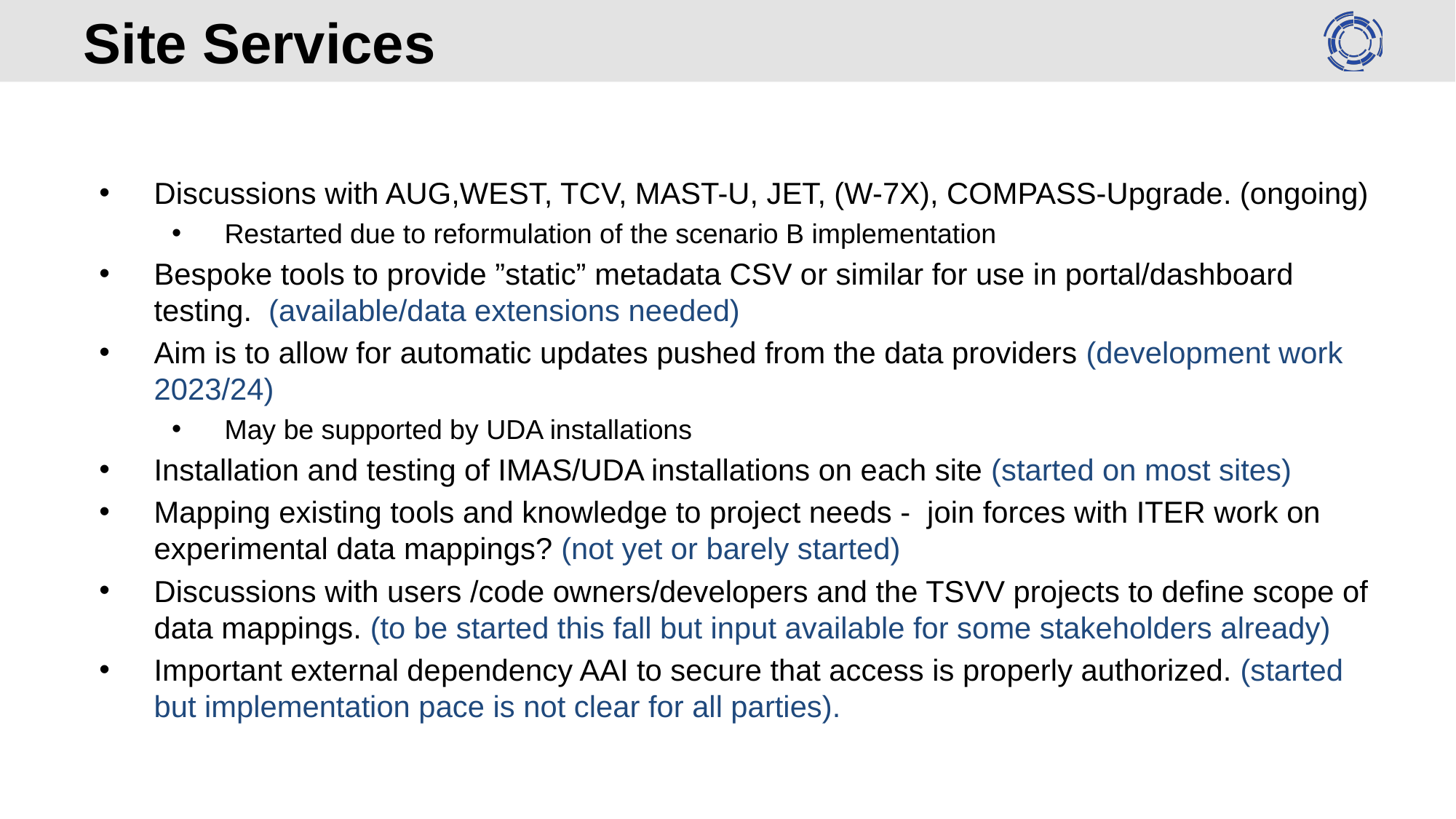

# Site Services
Discussions with AUG,WEST, TCV, MAST-U, JET, (W-7X), COMPASS-Upgrade. (ongoing)
Restarted due to reformulation of the scenario B implementation
Bespoke tools to provide ”static” metadata CSV or similar for use in portal/dashboard testing.  (available/data extensions needed)
Aim is to allow for automatic updates pushed from the data providers (development work 2023/24)
May be supported by UDA installations
Installation and testing of IMAS/UDA installations on each site (started on most sites)
Mapping existing tools and knowledge to project needs -  join forces with ITER work on experimental data mappings? (not yet or barely started)
Discussions with users /code owners/developers and the TSVV projects to define scope of data mappings. (to be started this fall but input available for some stakeholders already)
Important external dependency AAI to secure that access is properly authorized. (started but implementation pace is not clear for all parties).